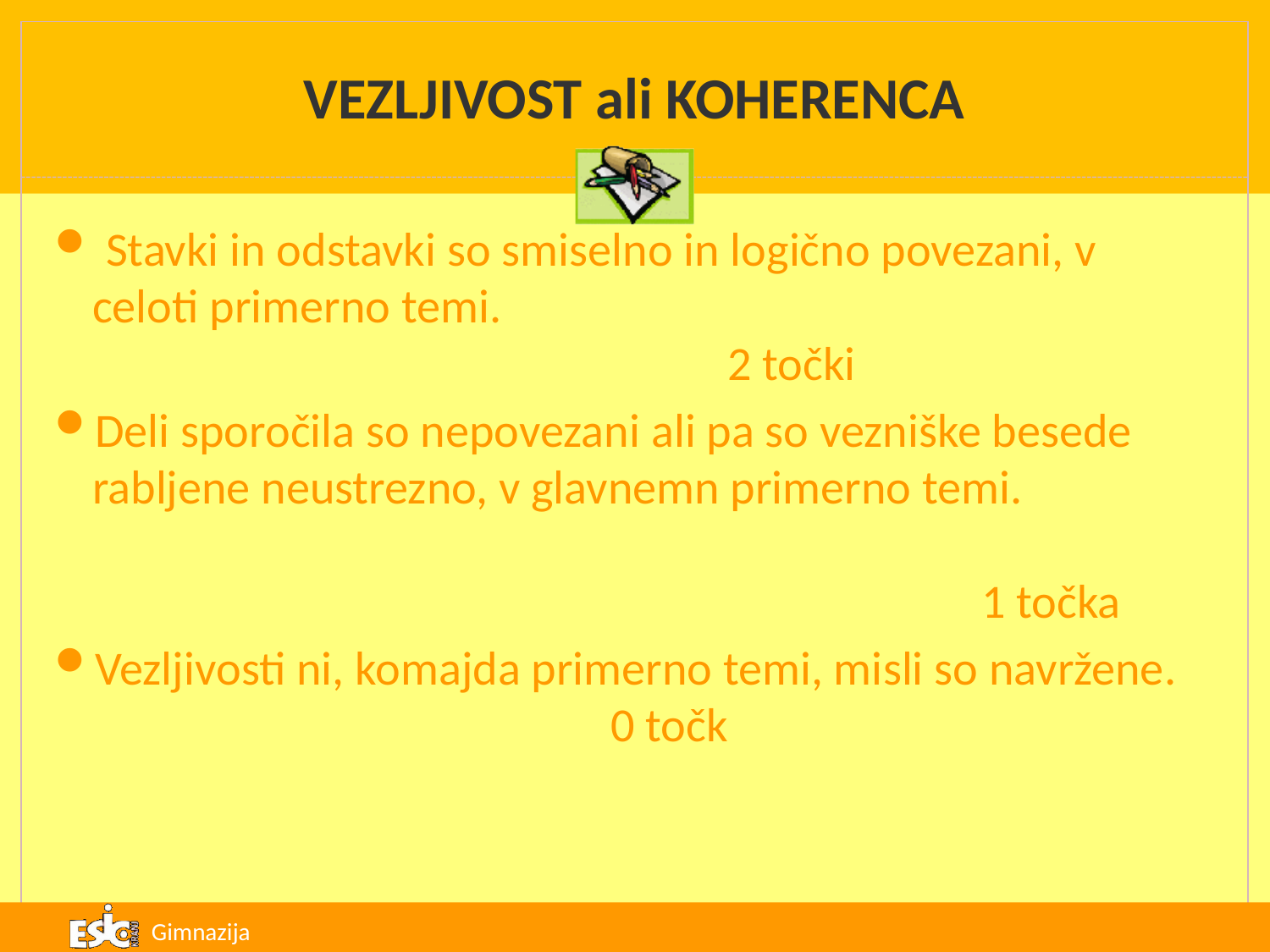

# VEZLJIVOST ali KOHERENCA
 Stavki in odstavki so smiselno in logično povezani, v celoti primerno temi.                                  							2 točki
Deli sporočila so nepovezani ali pa so vezniške besede rabljene neustrezno, v glavnemn primerno temi.       	                                                                                                                							1 točka
Vezljivosti ni, komajda primerno temi, misli so navržene.                                                    0 točk